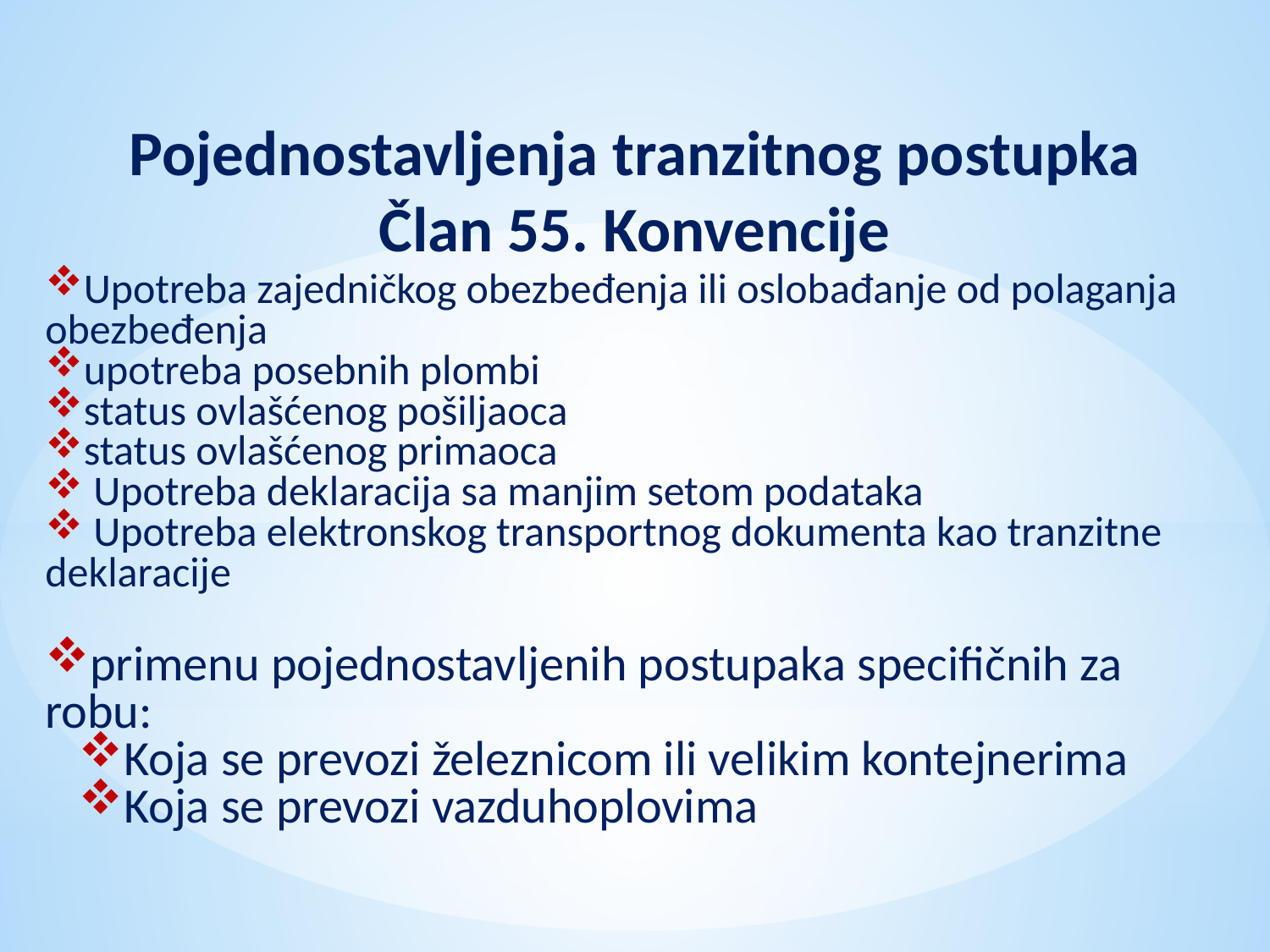

Pojednostavljenja tranzitnog postupka
Član 55. Konvencije
Upotreba zajedničkog obezbeđenja ili oslobađanje od polaganja obezbeđenja
upotreba posebnih plombi
status ovlašćenog pošiljaoca
status ovlašćenog primaoca
 Upotreba deklaracija sa manjim setom podataka
 Upotreba elektronskog transportnog dokumenta kao tranzitne deklaracije

primenu pojednostavljenih postupaka specifičnih za robu:
Koja se prevozi železnicom ili velikim kontejnerima
Koja se prevozi vazduhoplovima